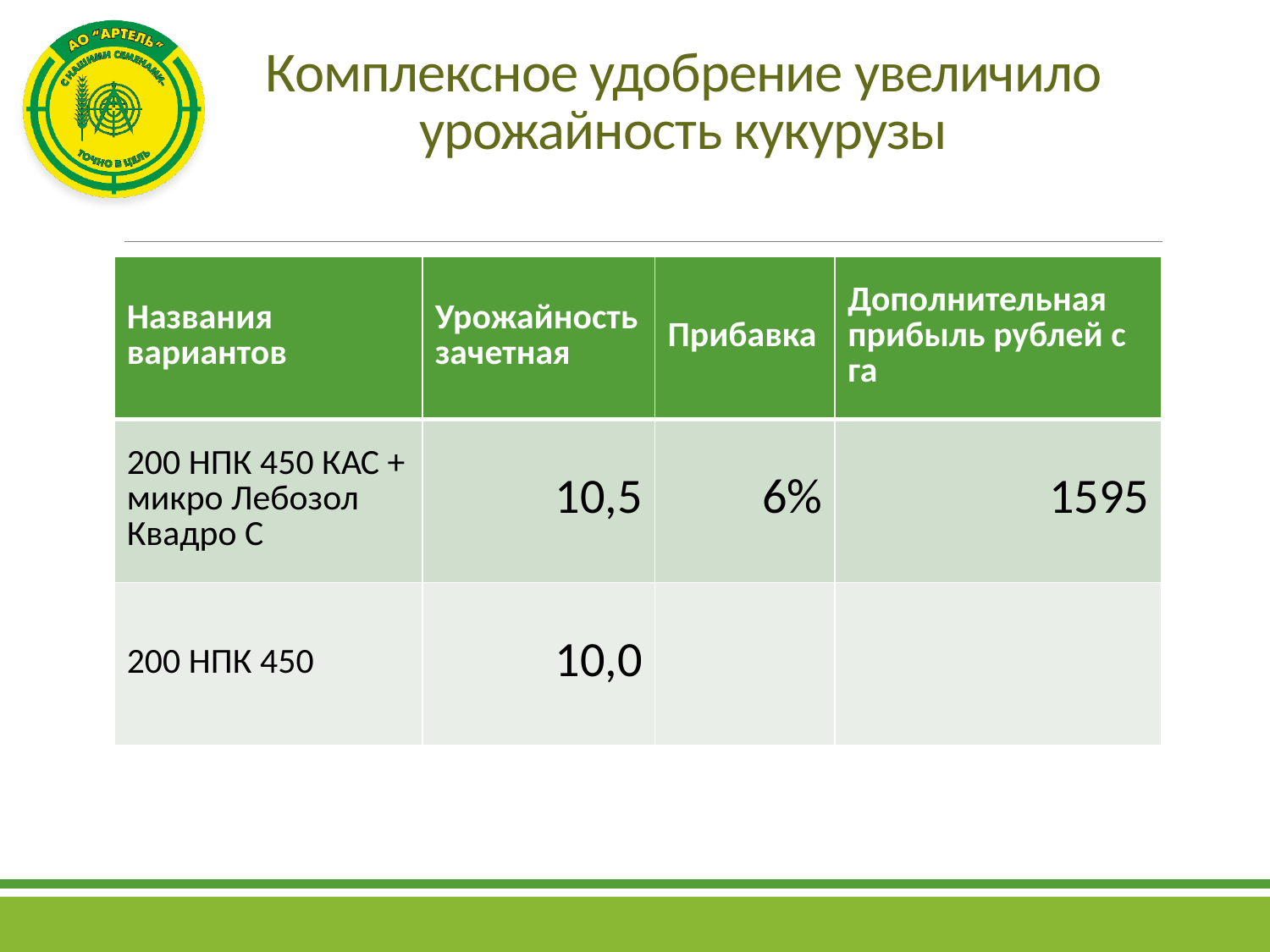

# Комплексное удобрение увеличило урожайность кукурузы
| Названия вариантов | Урожайность зачетная | Прибавка | Дополнительная прибыль рублей с га |
| --- | --- | --- | --- |
| 200 НПК 450 КАС + микро Лебозол Квадро С | 10,5 | 6% | 1595 |
| 200 НПК 450 | 10,0 |  |  |